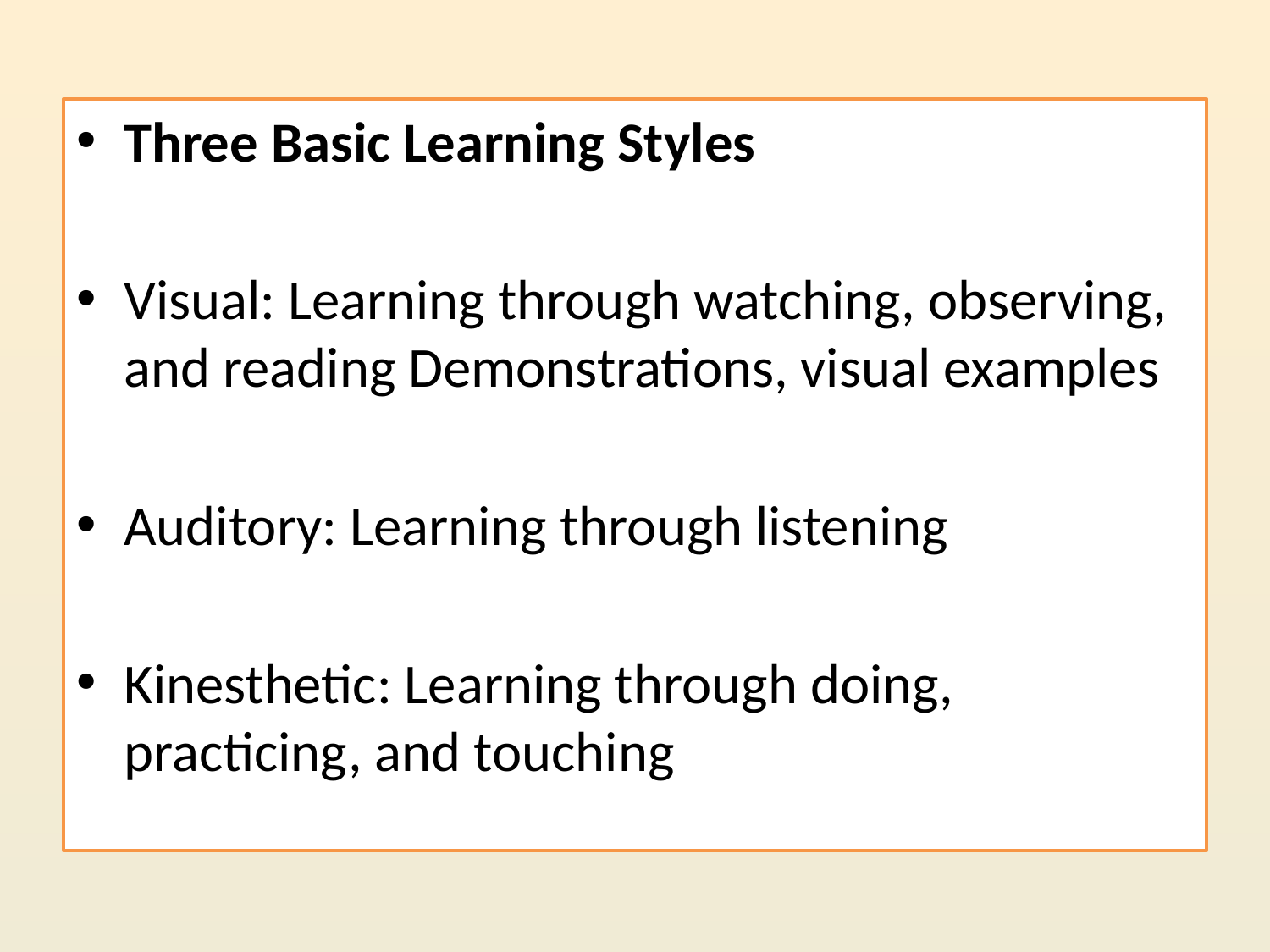

Three Basic Learning Styles

Visual: Learning through watching, observing, and reading Demonstrations, visual examples

Auditory: Learning through listening

Kinesthetic: Learning through doing, practicing, and touching